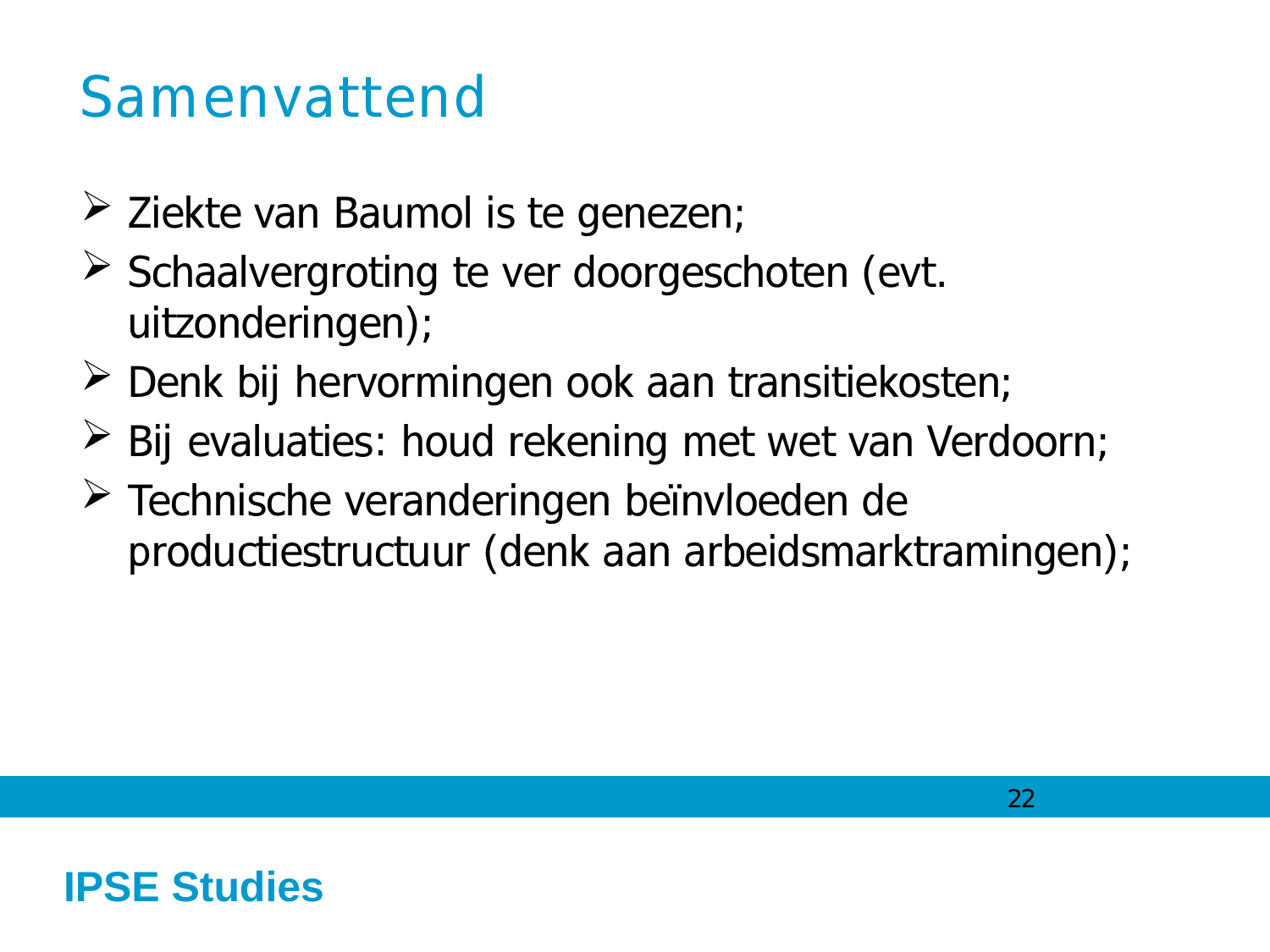

# Samenvattend
Ziekte van Baumol is te genezen;
Schaalvergroting te ver doorgeschoten (evt. uitzonderingen);
Denk bij hervormingen ook aan transitiekosten;
Bij evaluaties: houd rekening met wet van Verdoorn;
Technische veranderingen beïnvloeden de productiestructuur (denk aan arbeidsmarktramingen);

22